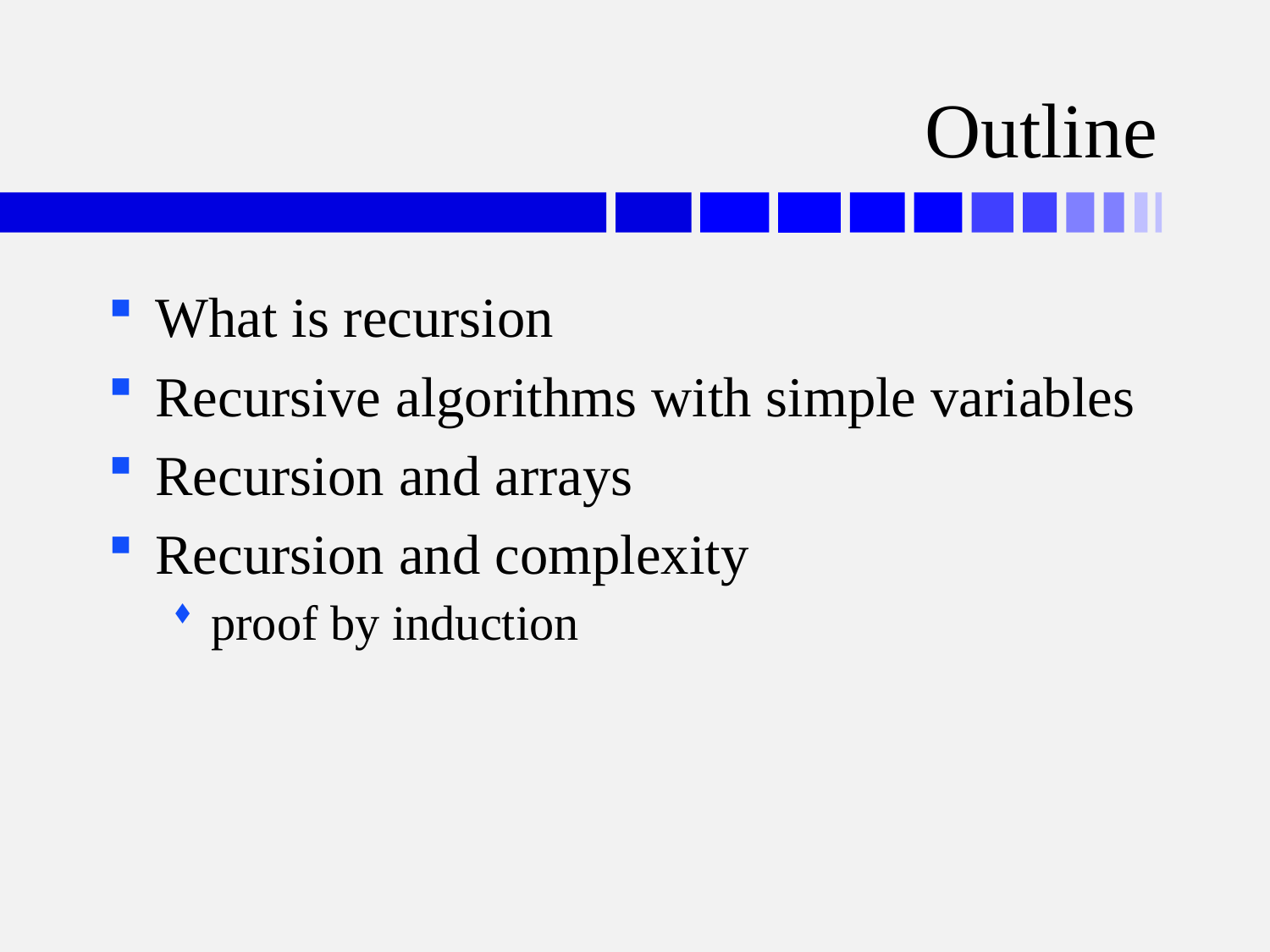

# Outline
What is recursion
Recursive algorithms with simple variables
Recursion and arrays
Recursion and complexity
proof by induction